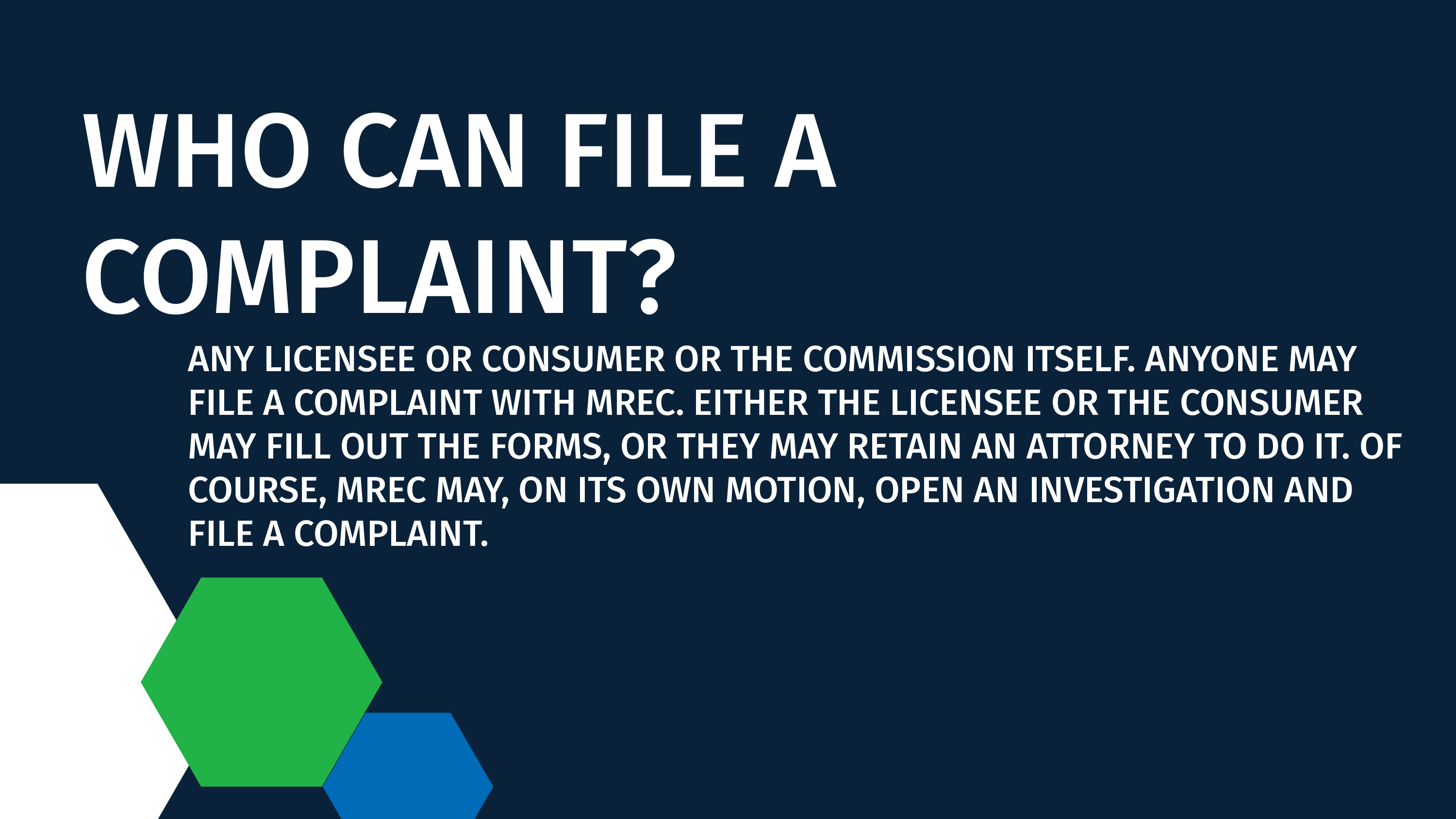

WHO CAN FILE A COMPLAINT?
ANY LICENSEE OR CONSUMER OR THE COMMISSION ITSELF. ANYONE MAY FILE A COMPLAINT WITH MREC. EITHER THE LICENSEE OR THE CONSUMER MAY FILL OUT THE FORMS, OR THEY MAY RETAIN AN ATTORNEY TO DO IT. OF COURSE, MREC MAY, ON ITS OWN MOTION, OPEN AN INVESTIGATION AND FILE A COMPLAINT.